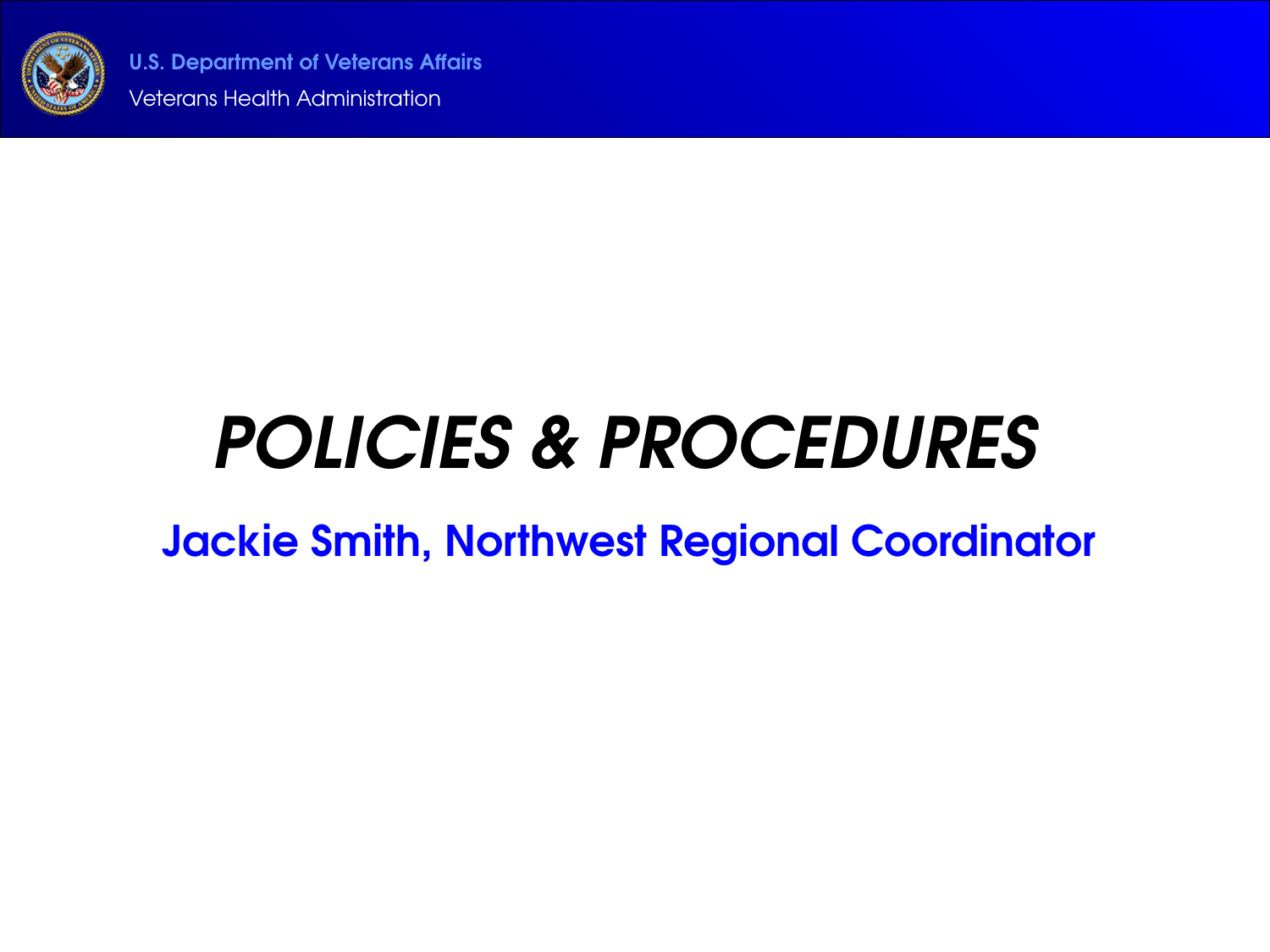

# Policies & Procedures
Jackie Smith, Northwest Regional Coordinator